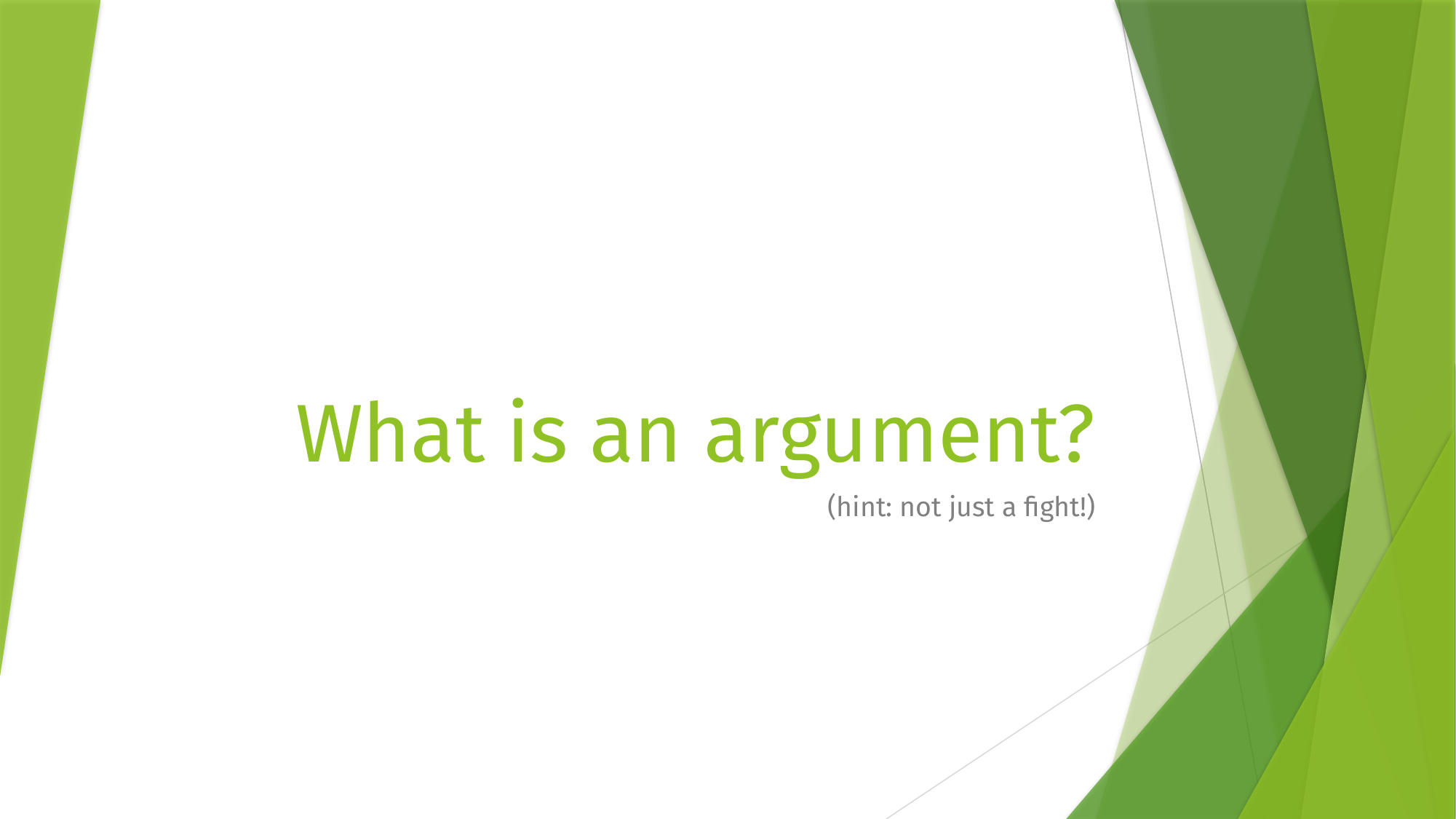

# What is an argument?
(hint: not just a fight!)